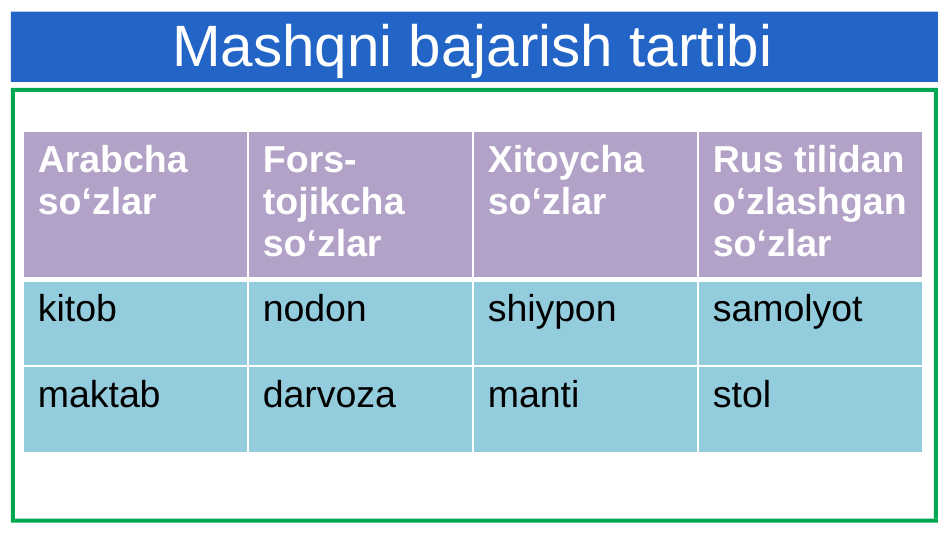

# Mashqni bajarish tartibi
| Arabcha so‘zlar | Fors-tojikcha so‘zlar | Xitoycha so‘zlar | Rus tilidan o‘zlashgan so‘zlar |
| --- | --- | --- | --- |
| kitob | nodon | shiypon | samolyot |
| maktab | darvoza | manti | stol |